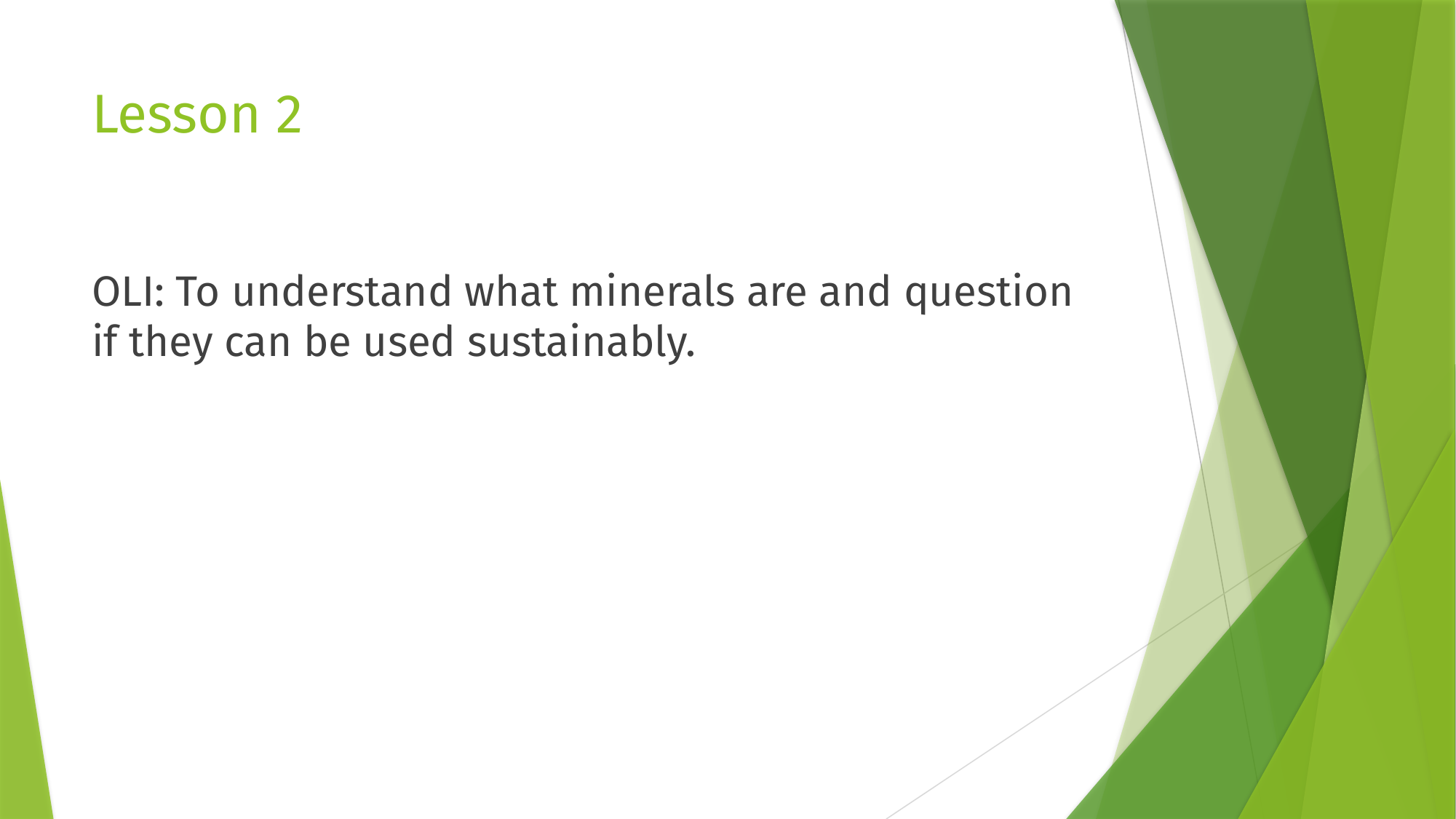

# Lesson 2
OLI: To understand what minerals are and question if they can be used sustainably.